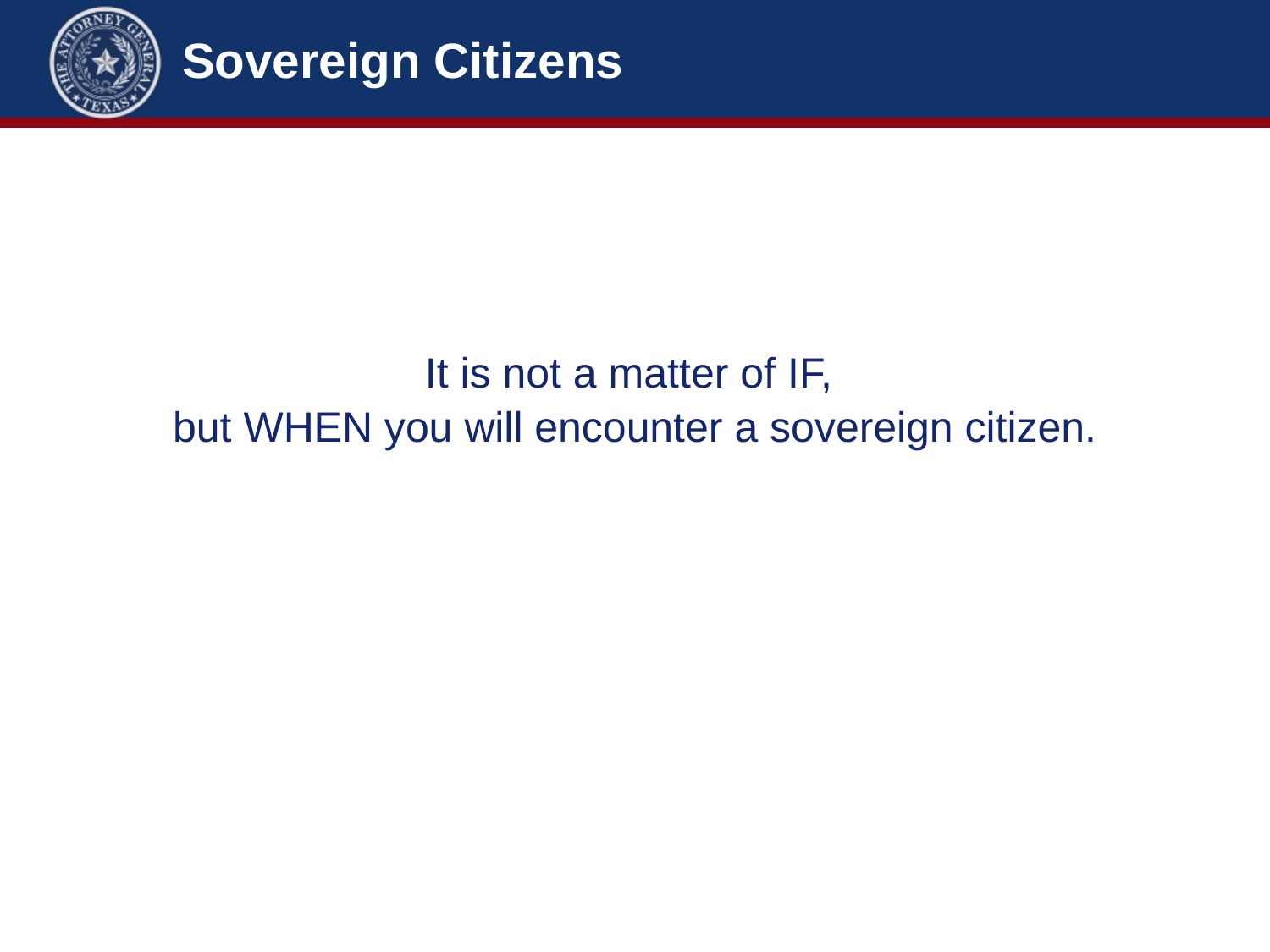

# Sovereign Citizens

It is not a matter of IF,
but WHEN you will encounter a sovereign citizen.